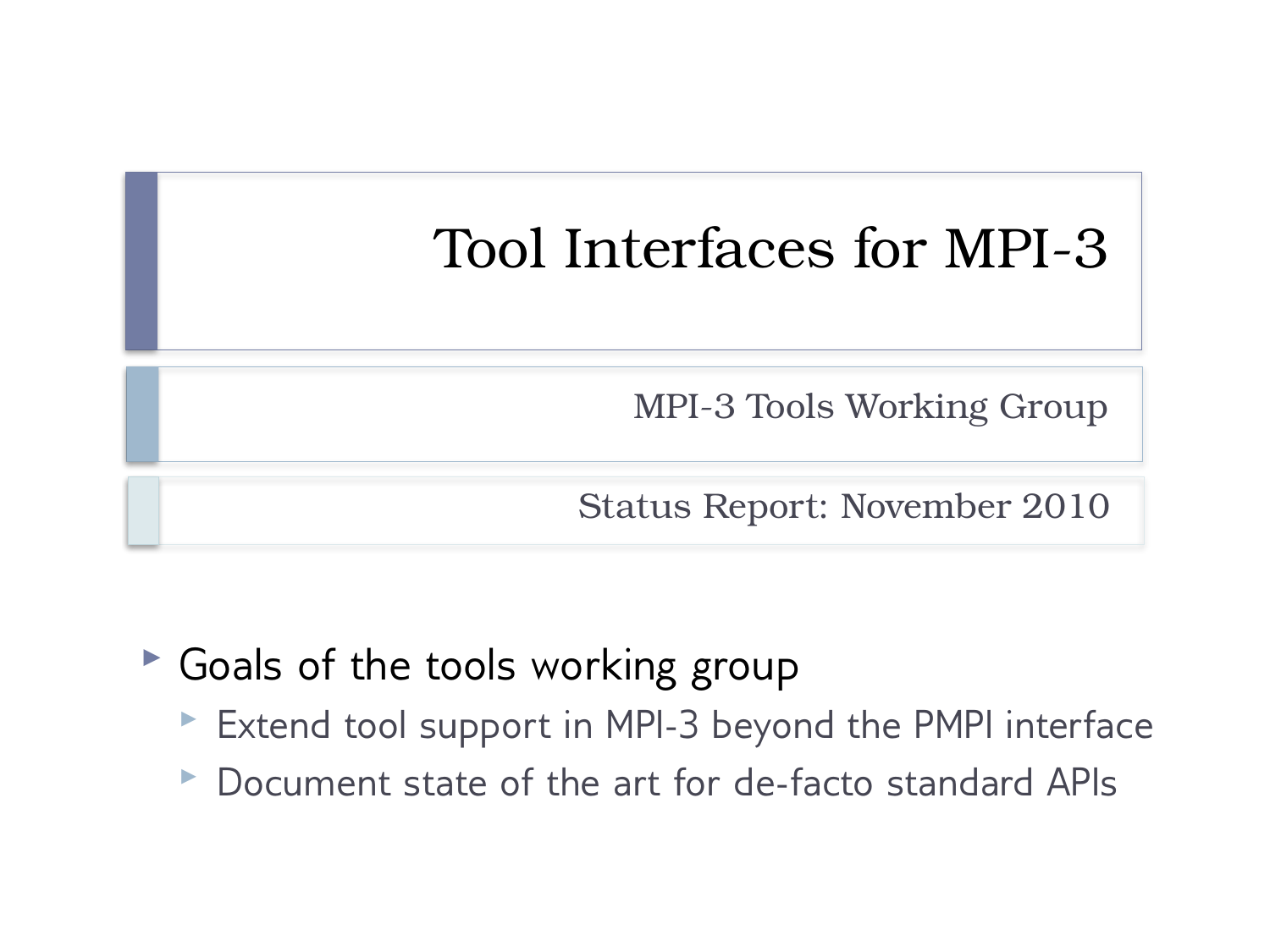

# Tool Interfaces for MPI-3
MPI-3 Tools Working Group

Status Report: November 2010

Goals of the tools working group
Extend tool support in MPI-3 beyond the PMPI interface
Document state of the art for de-facto standard APIs